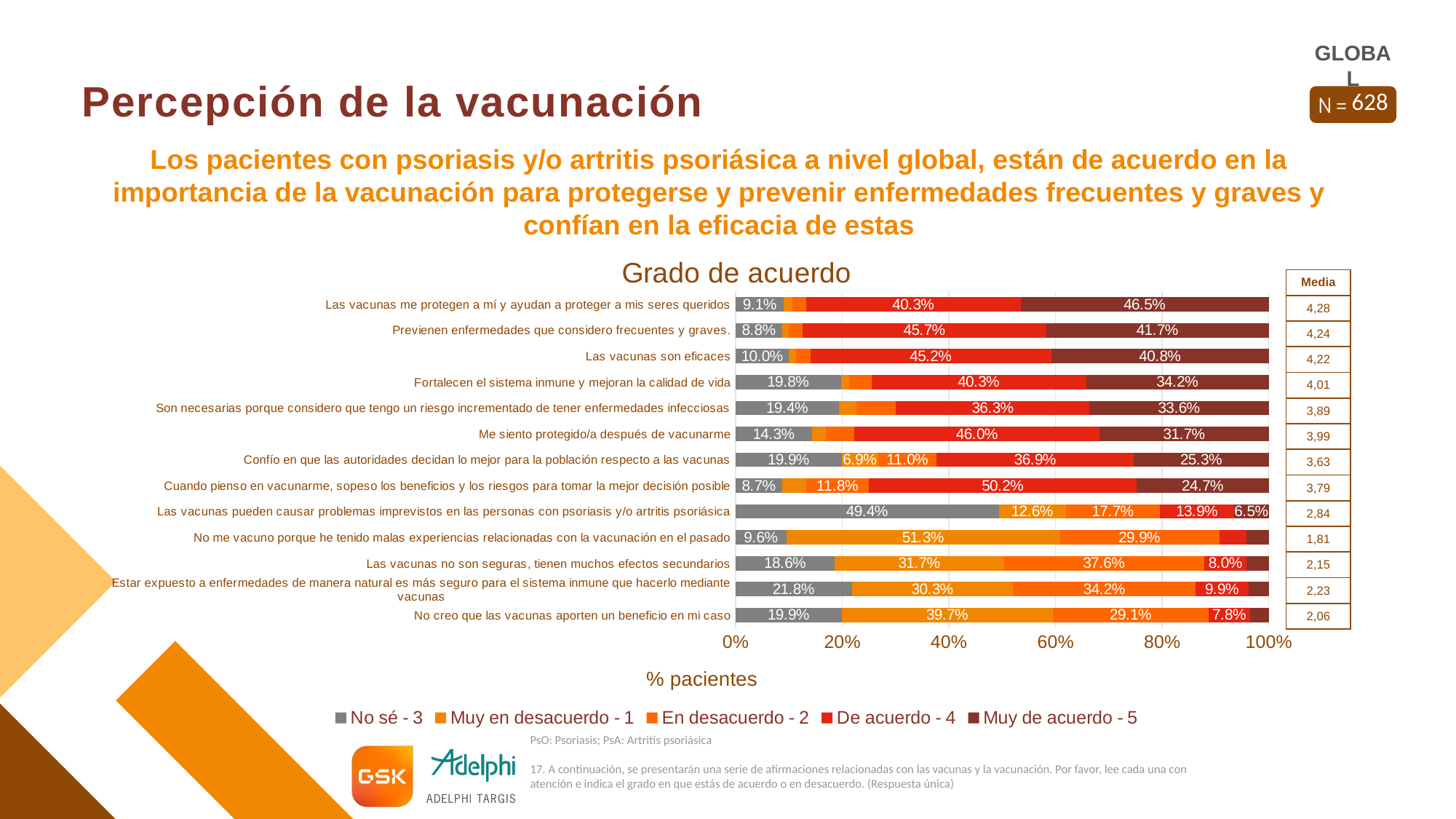

# Percepción de la vacunación
628
Los pacientes con psoriasis y/o artritis psoriásica a nivel global, están de acuerdo en la importancia de la vacunación para protegerse y prevenir enfermedades frecuentes y graves y confían en la eficacia de estas

### Chart: Grado de acuerdo

| Category | No sé - 3 | Muy en desacuerdo - 1 | En desacuerdo - 2 | De acuerdo - 4 | Muy de acuerdo - 5 |
|---|---|---|---|---|---|
| No creo que las vacunas aporten un beneficio en mi caso | 0.199 | 0.3965 | 0.2914 | 0.078 | 0.035 |
| Estar expuesto a enfermedades de manera natural es más seguro para el sistema inmune que hacerlo mediante vacunas | 0.2182 | 0.3025 | 0.3424 | 0.0987 | 0.0382 |
| Las vacunas no son seguras, tienen muchos efectos secundarios | 0.1863 | 0.3169 | 0.3758 | 0.0796 | 0.0414 |
| No me vacuno porque he tenido malas experiencias relacionadas con la vacunación en el pasado | 0.0955 | 0.5127 | 0.2994 | 0.051 | 0.0414 |
| Las vacunas pueden causar problemas imprevistos en las personas con psoriasis y/o artritis psoriásica | 0.4936 | 0.1258 | 0.1768 | 0.1385 | 0.0653 |
| Cuando pienso en vacunarme, sopeso los beneficios y los riesgos para tomar la mejor decisión posible | 0.0872 | 0.0446 | 0.1178 | 0.5016 | 0.2468 |
| Confío en que las autoridades decidan lo mejor para la población respecto a las vacunas | 0.199 | 0.0685 | 0.1099 | 0.3694 | 0.2532 |
| Me siento protegido/a después de vacunarme | 0.1433 | 0.0255 | 0.0541 | 0.4602 | 0.3169 |
| Son necesarias porque considero que tengo un riesgo incrementado de tener enfermedades infecciosas | 0.1943 | 0.0318 | 0.0748 | 0.3631 | 0.336 |
| Fortalecen el sistema inmune y mejoran la calidad de vida | 0.1975 | 0.0159 | 0.0414 | 0.4029 | 0.3424 |
| Las vacunas son eficaces | 0.1003 | 0.0127 | 0.0271 | 0.4522 | 0.4076 |
| Previenen enfermedades que considero frecuentes y graves. | 0.0876 | 0.0127 | 0.0255 | 0.457 | 0.4172 |
| Las vacunas me protegen a mí y ayudan a proteger a mis seres queridos | 0.0908 | 0.0159 | 0.0255 | 0.4029 | 0.465 |
| Media |
| --- |
| 4,28 |
| 4,24 |
| 4,22 |
| 4,01 |
| 3,89 |
| 3,99 |
| 3,63 |
| 3,79 |
| 2,84 |
| 1,81 |
| 2,15 |
| 2,23 |
| 2,06 |
PsO: Psoriasis; PsA: Artritis psoriásica

17. A continuación, se presentarán una serie de afirmaciones relacionadas con las vacunas y la vacunación. Por favor, lee cada una con atención e indica el grado en que estás de acuerdo o en desacuerdo. (Respuesta única)